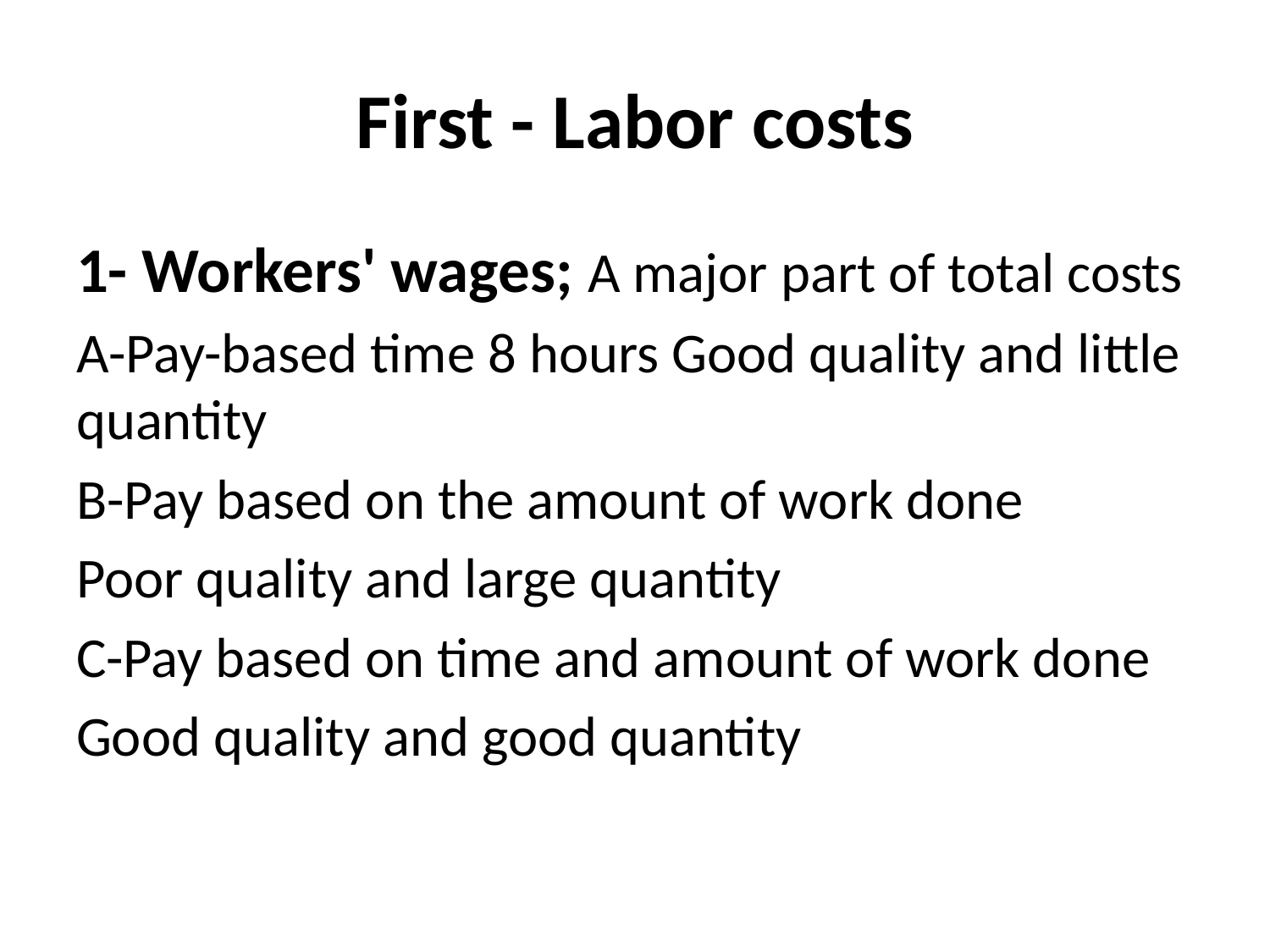

# First - Labor costs
1- Workers' wages; A major part of total costs
A-Pay-based time 8 hours Good quality and little quantity
B-Pay based on the amount of work done
Poor quality and large quantity
C-Pay based on time and amount of work done
Good quality and good quantity